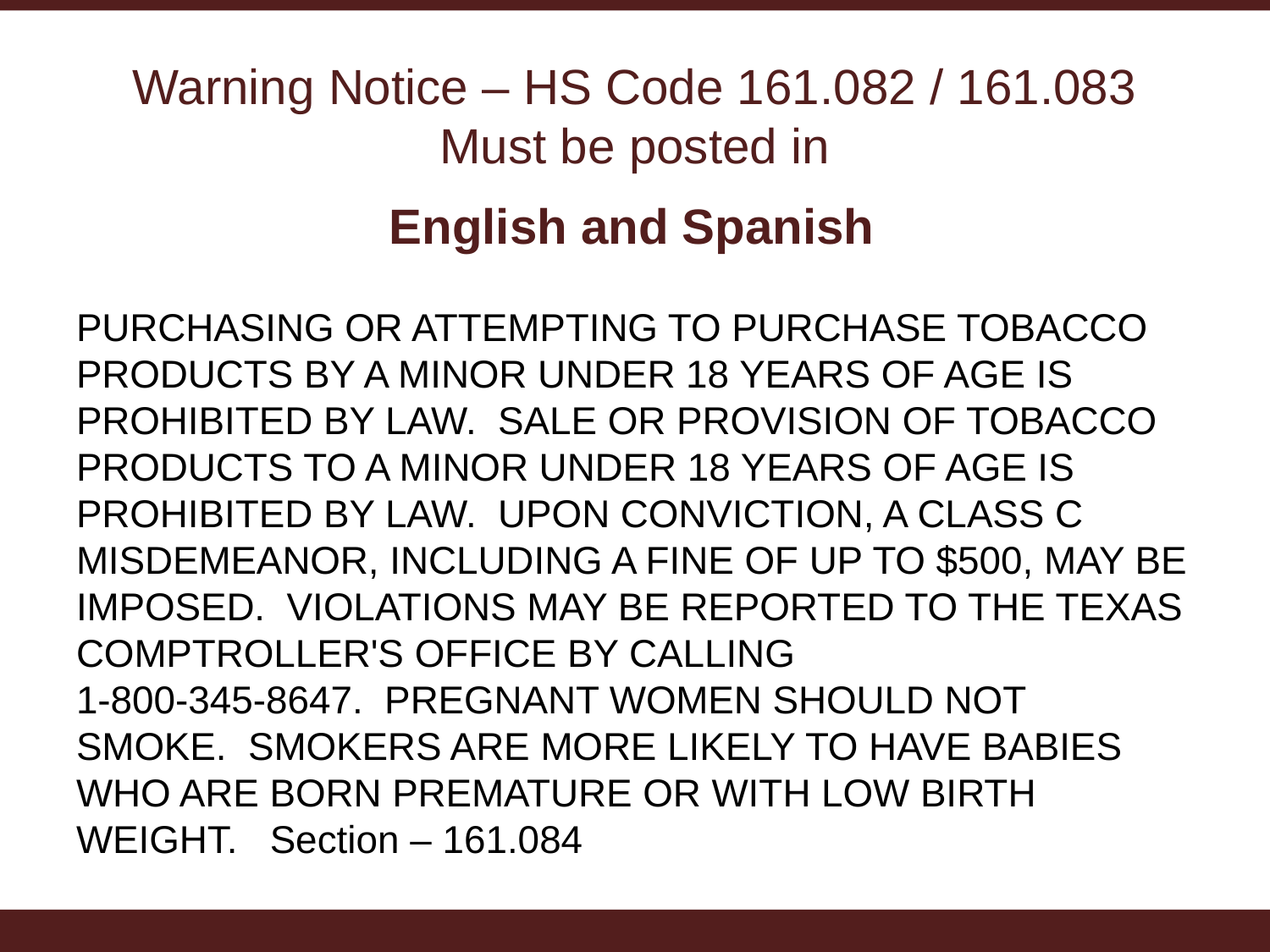

# Warning Notice – HS Code 161.082 / 161.083 Must be posted in English and Spanish
PURCHASING OR ATTEMPTING TO PURCHASE TOBACCO PRODUCTS BY A MINOR UNDER 18 YEARS OF AGE IS PROHIBITED BY LAW.  SALE OR PROVISION OF TOBACCO PRODUCTS TO A MINOR UNDER 18 YEARS OF AGE IS PROHIBITED BY LAW.  UPON CONVICTION, A CLASS C MISDEMEANOR, INCLUDING A FINE OF UP TO $500, MAY BE IMPOSED.  VIOLATIONS MAY BE REPORTED TO THE TEXAS COMPTROLLER'S OFFICE BY CALLING                                  1-800-345-8647.  PREGNANT WOMEN SHOULD NOT SMOKE.  SMOKERS ARE MORE LIKELY TO HAVE BABIES WHO ARE BORN PREMATURE OR WITH LOW BIRTH WEIGHT.   Section – 161.084